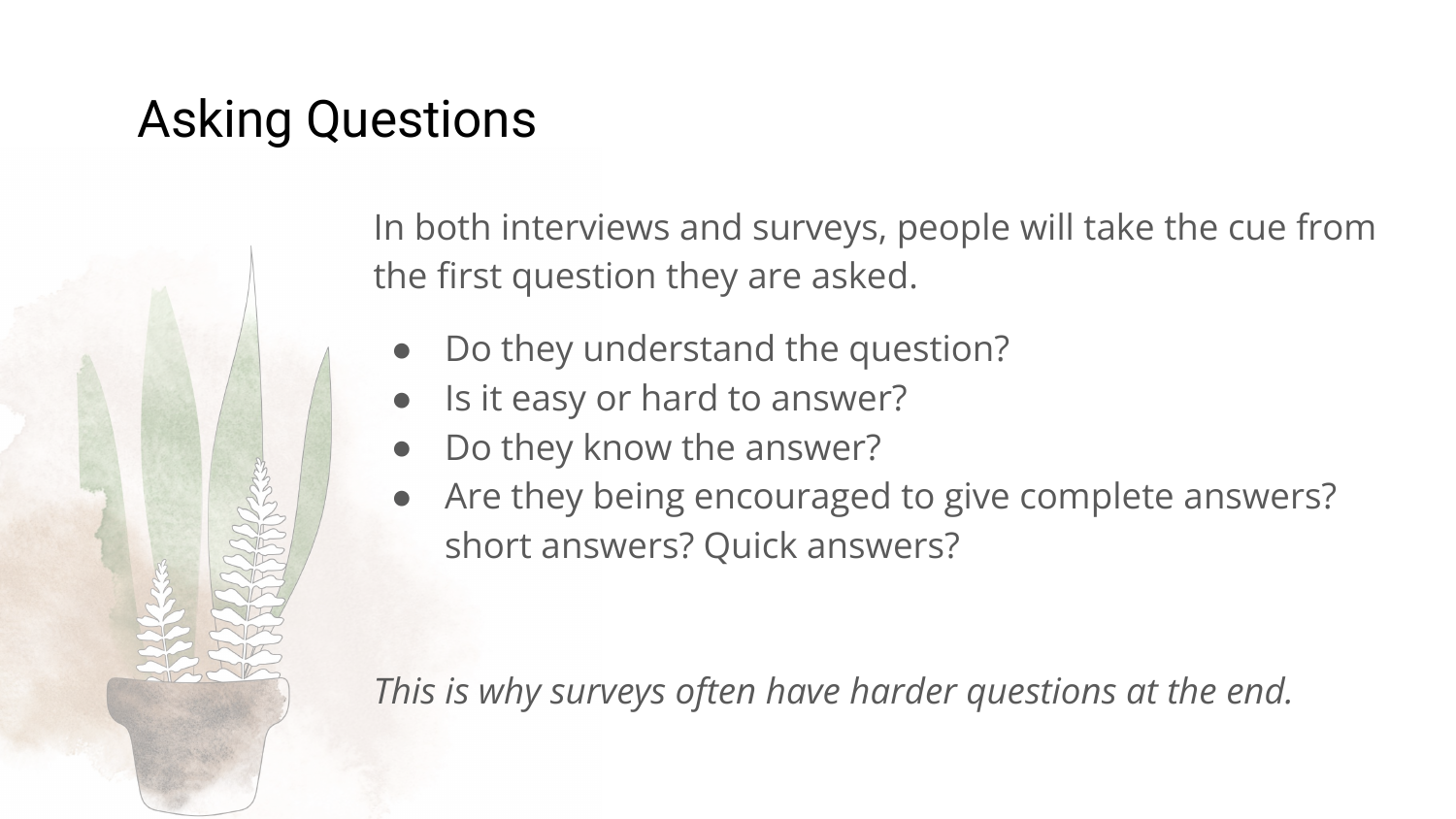

# Asking Questions
In both interviews and surveys, people will take the cue from the first question they are asked.
Do they understand the question?
Is it easy or hard to answer?
Do they know the answer?
Are they being encouraged to give complete answers? short answers? Quick answers?

This is why surveys often have harder questions at the end.